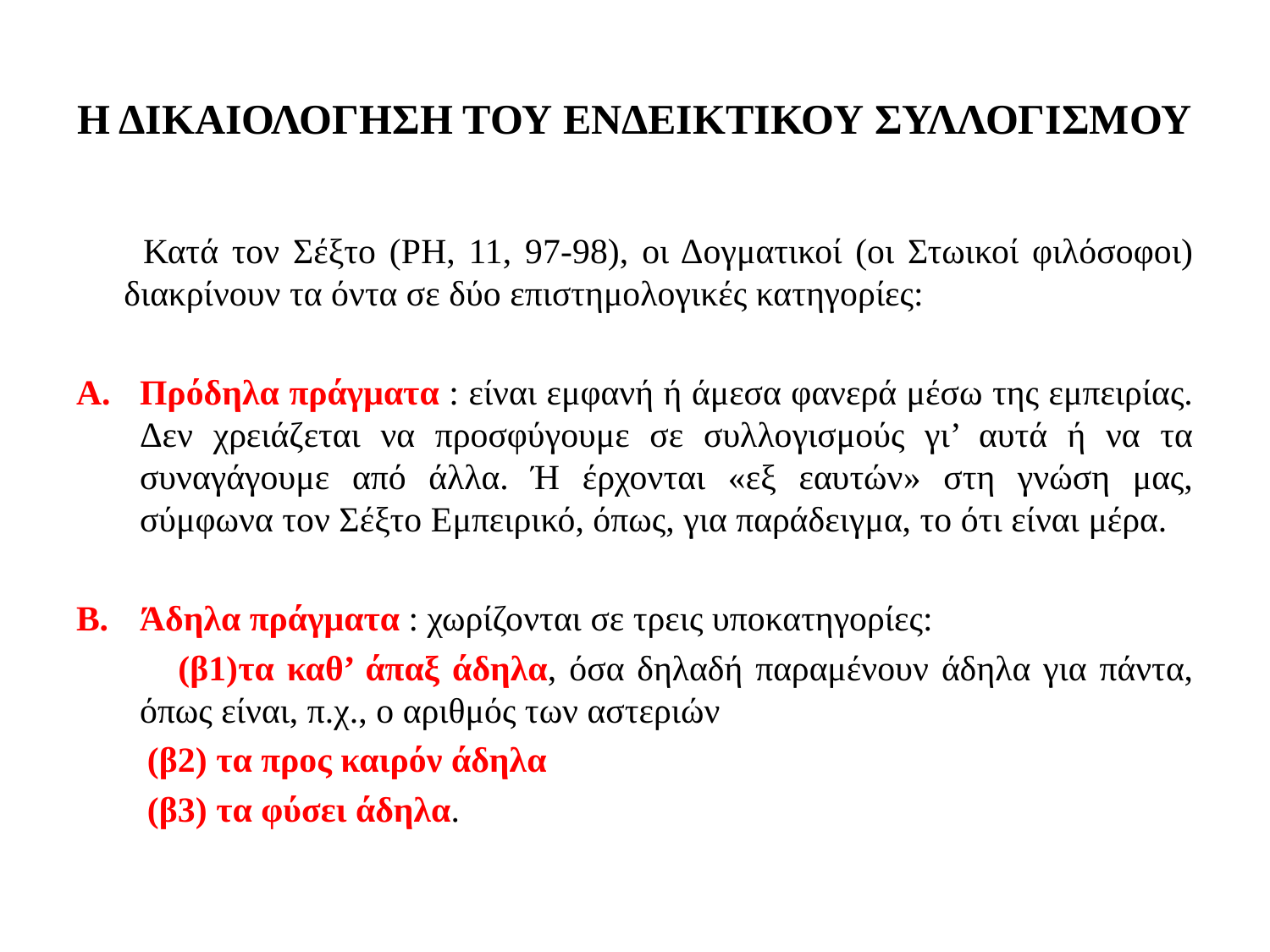

# Η ΔΙΚΑΙΟΛΟΓΗΣΗ ΤΟΥ ΕΝΔΕΙΚΤΙΚΟΥ ΣΥΛΛΟΓΙΣΜΟΥ
     Κατά τον Σέξτο (PH, 11, 97-98), οι Δογματικοί (οι Στωικοί φιλόσοφοι) διακρίνουν τα όντα σε δύο επιστημολογικές κατηγορίες:

Πρόδηλα πράγματα : είναι εμφανή ή άμεσα φανερά μέσω της εμπειρίας. Δεν χρειάζεται να προσφύγουμε σε συλλογισμούς γι’ αυτά ή να τα συναγάγουμε από άλλα. Ή έρχονται «εξ εαυτών» στη γνώση μας, σύμφωνα τον Σέξτο Εμπειρικό, όπως, για παράδειγμα, το ότι είναι μέρα.

Άδηλα πράγματα : χωρίζονται σε τρεις υποκατηγορίες:
        (β1)τα καθ’ άπαξ άδηλα, όσα δηλαδή παραμένουν άδηλα για πάντα, όπως είναι, π.χ., ο αριθμός των αστεριών
        (β2) τα προς καιρόν άδηλα
        (β3) τα φύσει άδηλα.